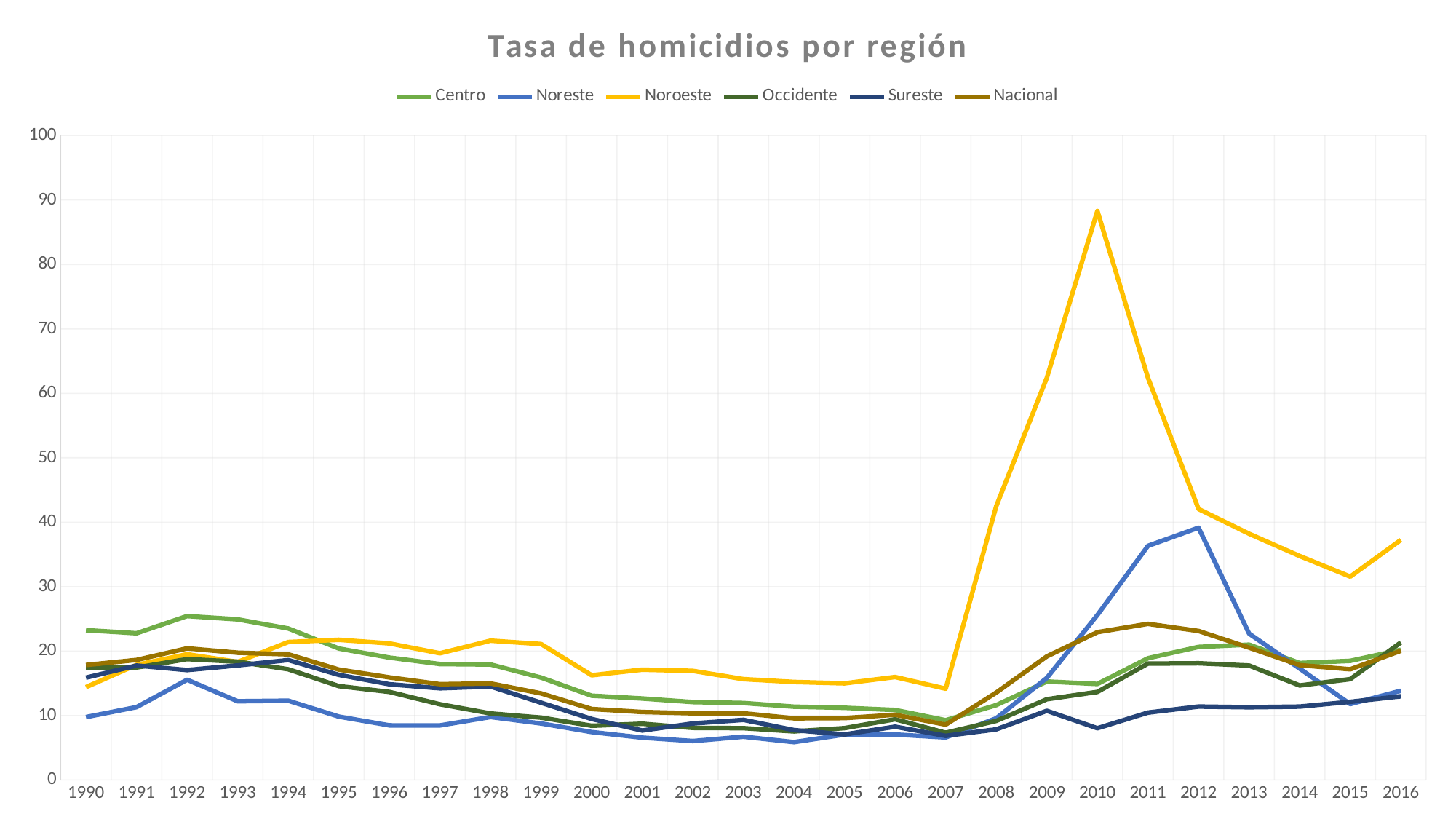

### Chart: Tasa de homicidios por región

| Category | Centro | Noreste | Noroeste | Occidente | Sureste | Nacional |
|---|---|---|---|---|---|---|
| 1990 | 23.241297631786132 | 9.7627501798426 | 14.405517324972374 | 17.404143411775905 | 15.870160923431763 | 17.837616398200876 |
| 1991 | 22.76299542725636 | 11.308675112351265 | 17.86189453030675 | 17.444998208517163 | 17.753786959815958 | 18.619158274476153 |
| 1992 | 25.433807007294874 | 15.552941745238693 | 19.50722477531181 | 18.75235170423742 | 17.050485030646534 | 20.42347385025498 |
| 1993 | 24.920592233091398 | 12.217491587826055 | 18.311697043329712 | 18.355476535893768 | 17.772133966663855 | 19.74162471725261 |
| 1994 | 23.5066331613063 | 12.301814765962893 | 21.401130093303244 | 17.170687430397287 | 18.609980612717862 | 19.4942390209828 |
| 1995 | 20.393472820709427 | 9.836980449232765 | 21.751602419104973 | 14.56856780456447 | 16.305499128468874 | 17.12625368466214 |
| 1996 | 18.985633261462034 | 8.473771866875445 | 21.189941323775972 | 13.66293998200261 | 14.855144758551157 | 15.911882506791208 |
| 1997 | 17.984917283365657 | 8.465356999083117 | 19.65813833651506 | 11.752222321684238 | 14.223361604988517 | 14.866448240746948 |
| 1998 | 17.91343757064449 | 9.778076374686462 | 21.618846160209028 | 10.323110208624193 | 14.509037465729884 | 14.980535505876647 |
| 1999 | 15.887143105679149 | 8.768292239606964 | 21.087821124625243 | 9.673989688406447 | 11.987398618032035 | 13.43706644782389 |
| 2000 | 13.079357085025904 | 7.432646685538254 | 16.243508194714597 | 8.412912499651117 | 9.471571434297706 | 11.01418157173243 |
| 2001 | 12.643089596658571 | 6.569858092648298 | 17.11119702992911 | 8.725789410795167 | 7.676306260476571 | 10.550512942653258 |
| 2002 | 12.088365373039183 | 6.0395201502297 | 16.92459728042061 | 8.080170387799509 | 8.769973550275653 | 10.348427279094418 |
| 2003 | 11.946795128469653 | 6.712336942850309 | 15.646388996287412 | 8.04043998638439 | 9.327124811116693 | 10.347401463543356 |
| 2004 | 11.377624961526841 | 5.87329482499402 | 15.207879584942447 | 7.543809968695424 | 7.738211956125577 | 9.569833275839791 |
| 2005 | 11.201718483188568 | 7.046352903790299 | 14.989588312982603 | 8.047852350499802 | 7.069572453413362 | 9.607470946043335 |
| 2006 | 10.8651980067175 | 7.053685216905587 | 15.972229524989514 | 9.423028530180037 | 8.268051791775132 | 10.12168998367553 |
| 2007 | 9.276380019444263 | 6.599081803757826 | 14.162100976555731 | 7.324821575616378 | 6.846373872179996 | 8.58678005025363 |
| 2008 | 11.615473167374306 | 9.576000928564133 | 42.49492258942165 | 9.16784119786824 | 7.855619630800434 | 13.5633744653042 |
| 2009 | 15.278581304698713 | 15.830464015903495 | 62.414956281947696 | 12.527807739973559 | 10.737792614553033 | 19.177174392147585 |
| 2010 | 14.896520589202355 | 25.58961048381491 | 88.29816161501304 | 13.6678580724837 | 8.027830402452008 | 22.928426012202724 |
| 2011 | 18.890571257471453 | 36.322470733981895 | 62.42080602736507 | 18.055914942725185 | 10.454334021064088 | 24.224531469894504 |
| 2012 | 20.6453767446271 | 39.15008911027745 | 42.04674362619669 | 18.107137396463415 | 11.397482325378638 | 23.115364299369812 |
| 2013 | 20.998399287564435 | 22.708260641936537 | 38.206316006854806 | 17.75284875810734 | 11.28678416759524 | 20.530274842544994 |
| 2014 | 18.140720454589964 | 17.281382618072378 | 34.75389035317839 | 14.662427382567614 | 11.393054399067301 | 17.812548220063537 |
| 2015 | 18.482784934813967 | 11.78332860394888 | 31.557299369749465 | 15.646043789484553 | 12.131988428356497 | 17.171313226814526 |
| 2016 | 20.196647625815395 | 13.847287435850753 | 37.24343370877739 | 21.334065818859283 | 12.987634630969714 | 20.039194432247907 |